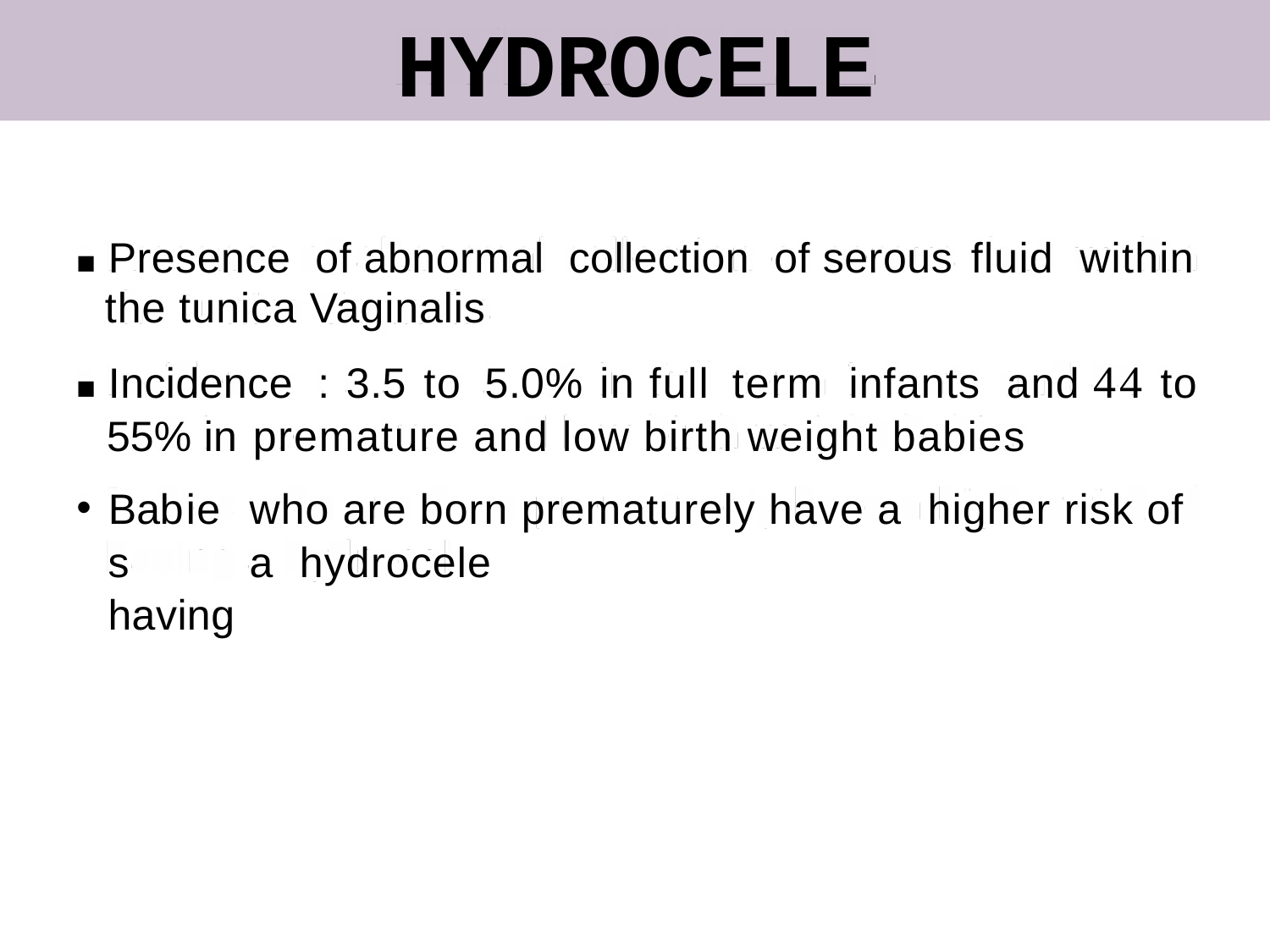

HYDROCELE
fluid  within
Presence  of abnormal  collection  of serous
the tunica Vaginalis
■
infants  and 44 to
Incidence
:
3.5 to 5.0%
in full
term
■
55% in
Babies having
premature and low birth weight babies
who are born prematurely have a  higher risk of a  hydrocele
•